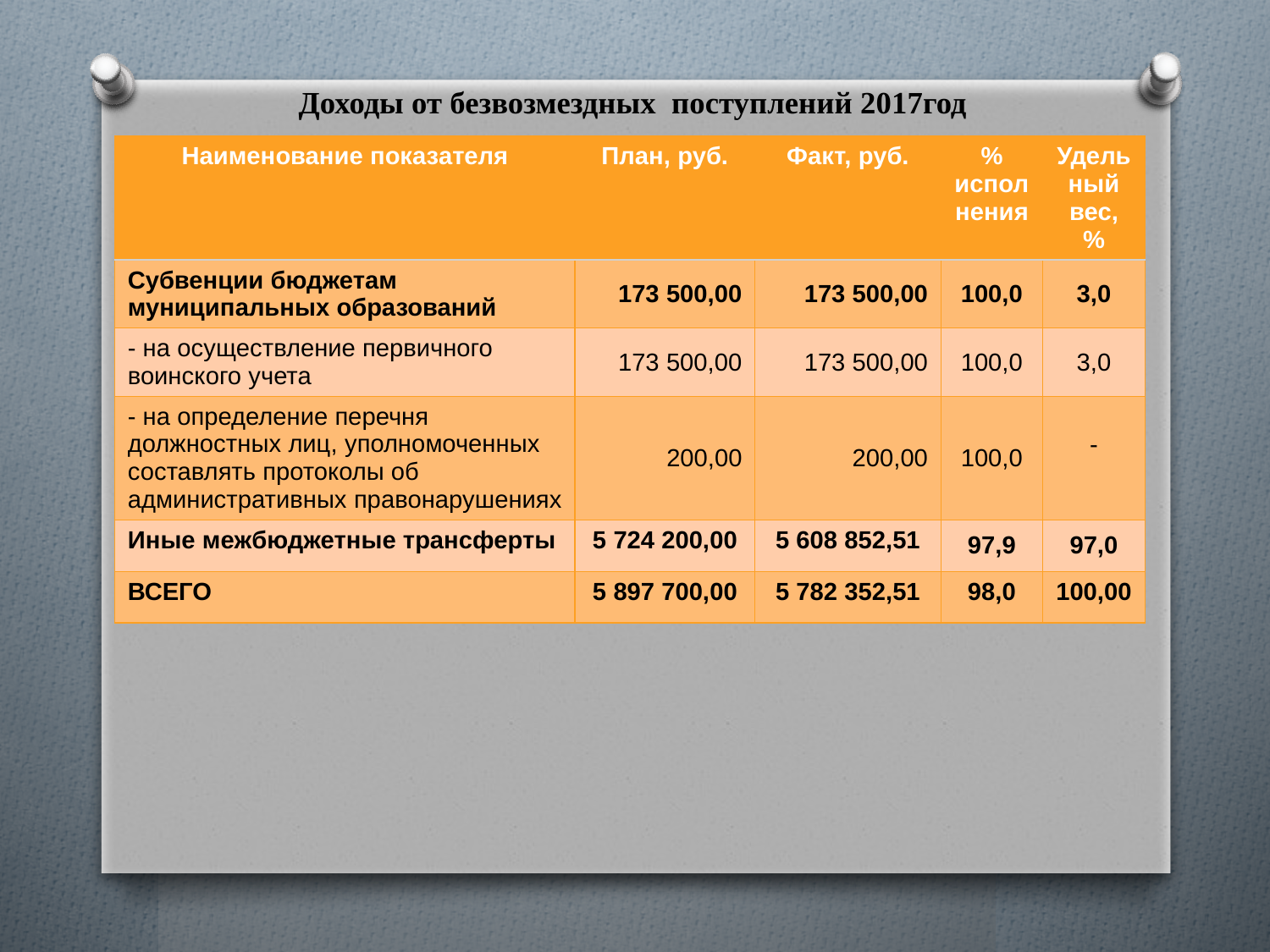

# Доходы от безвозмездных  поступлений 2017год
| Наименование показателя | План, руб. | Факт, руб. | % исполнения | Удельный вес, % |
| --- | --- | --- | --- | --- |
| Субвенции бюджетам муниципальных образований | 173 500,00 | 173 500,00 | 100,0 | 3,0 |
| - на осуществление первичного воинского учета | 173 500,00 | 173 500,00 | 100,0 | 3,0 |
| - на определение перечня должностных лиц, уполномоченных составлять протоколы об административных правонарушениях | 200,00 | 200,00 | 100,0 | - |
| Иные межбюджетные трансферты | 5 724 200,00 | 5 608 852,51 | 97,9 | 97,0 |
| ВСЕГО | 5 897 700,00 | 5 782 352,51 | 98,0 | 100,00 |